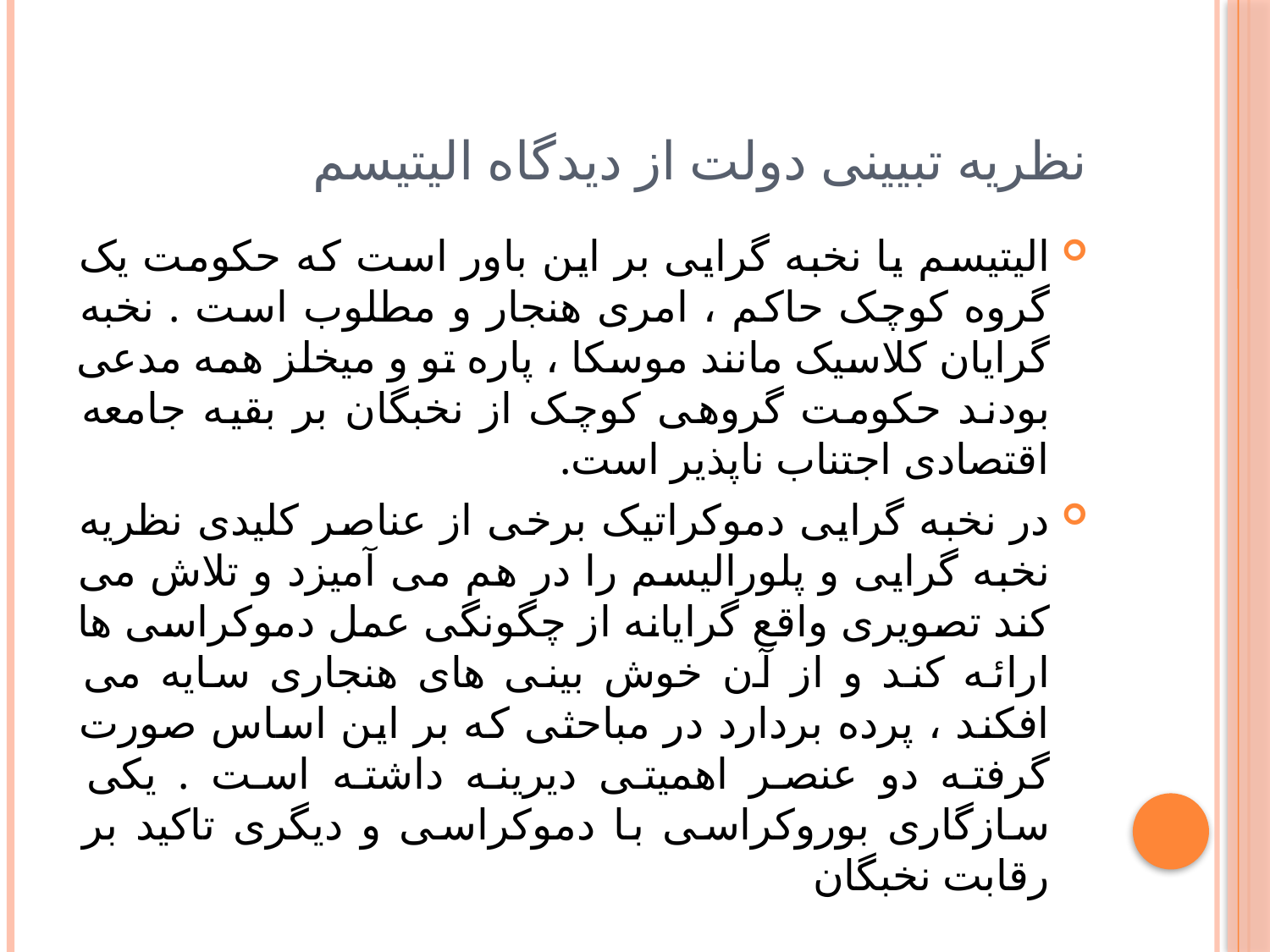

# نظریه تبیینی دولت از دیدگاه الیتیسم
الیتیسم یا نخبه گرایی بر این باور است که حکومت یک گروه کوچک حاکم ، امری هنجار و مطلوب است . نخبه گرایان کلاسیک مانند موسکا ، پاره تو و میخلز همه مدعی بودند حکومت گروهی کوچک از نخبگان بر بقیه جامعه اقتصادی اجتناب ناپذیر است.
در نخبه گرایی دموکراتیک برخی از عناصر کلیدی نظریه نخبه گرایی و پلورالیسم را در هم می آمیزد و تلاش می کند تصویری واقع گرایانه از چگونگی عمل دموکراسی ها ارائه کند و از آن خوش بینی های هنجاری سایه می افکند ، پرده بردارد در مباحثی که بر این اساس صورت گرفته دو عنصر اهمیتی دیرینه داشته است . یکی سازگاری بوروکراسی با دموکراسی و دیگری تاکید بر رقابت نخبگان